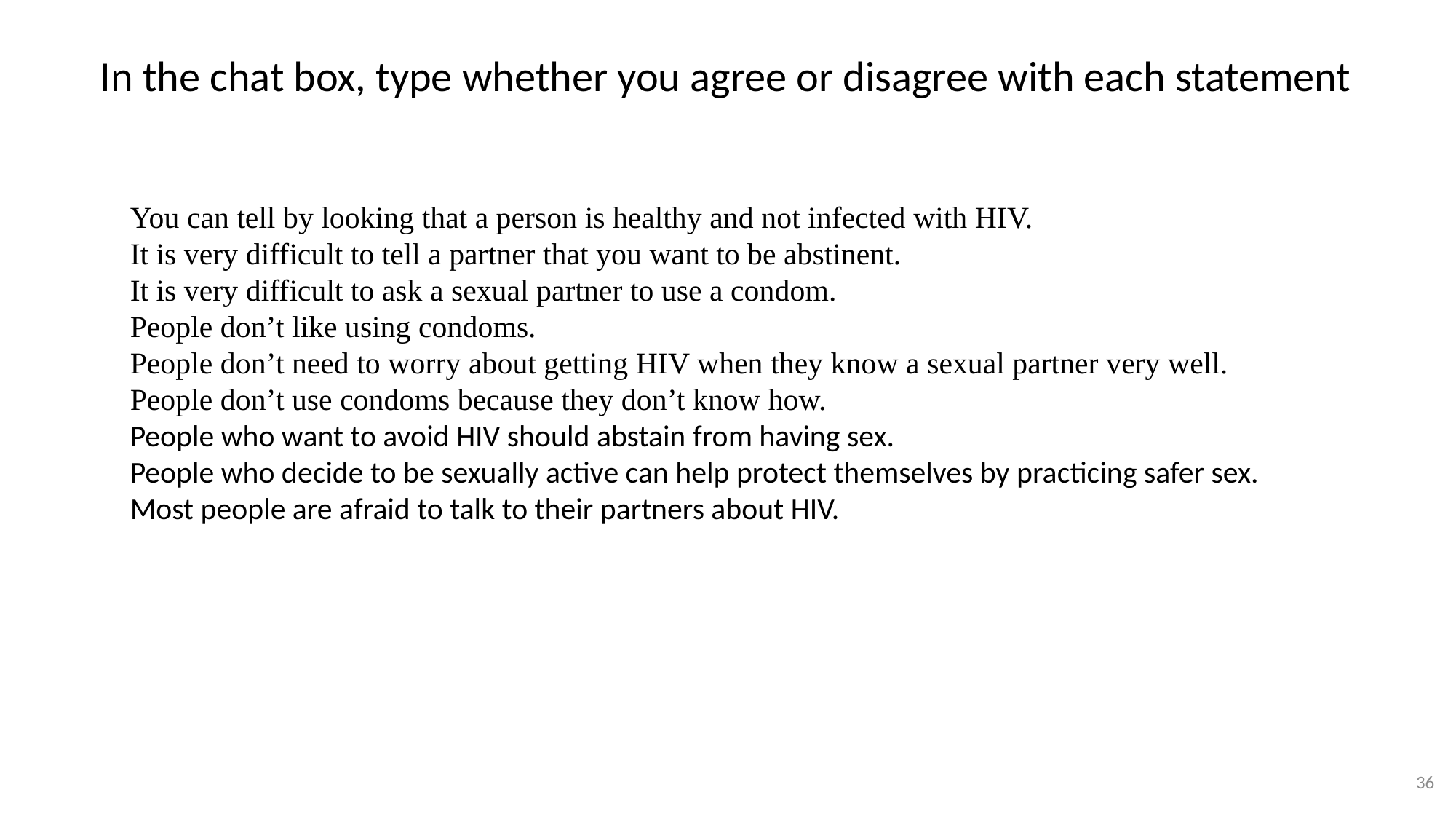

In the chat box, type whether you agree or disagree with each statement
You can tell by looking that a person is healthy and not infected with HIV.
It is very difficult to tell a partner that you want to be abstinent.
It is very difficult to ask a sexual partner to use a condom.
People don’t like using condoms.
People don’t need to worry about getting HIV when they know a sexual partner very well.
People don’t use condoms because they don’t know how.
People who want to avoid HIV should abstain from having sex.
People who decide to be sexually active can help protect themselves by practicing safer sex.
Most people are afraid to talk to their partners about HIV.

36